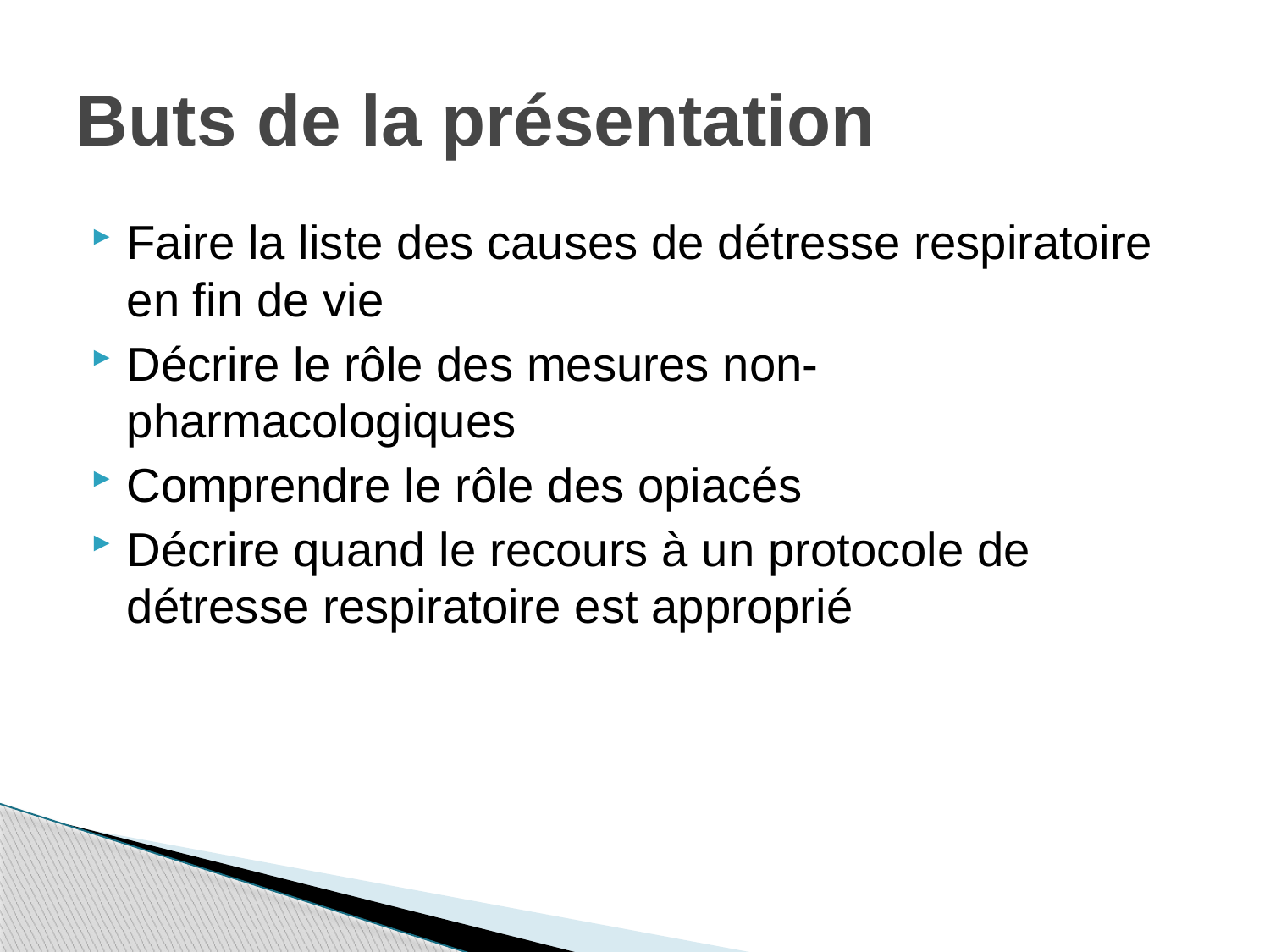

# Buts de la présentation
Faire la liste des causes de détresse respiratoire en fin de vie
Décrire le rôle des mesures non-pharmacologiques
Comprendre le rôle des opiacés
Décrire quand le recours à un protocole de détresse respiratoire est approprié